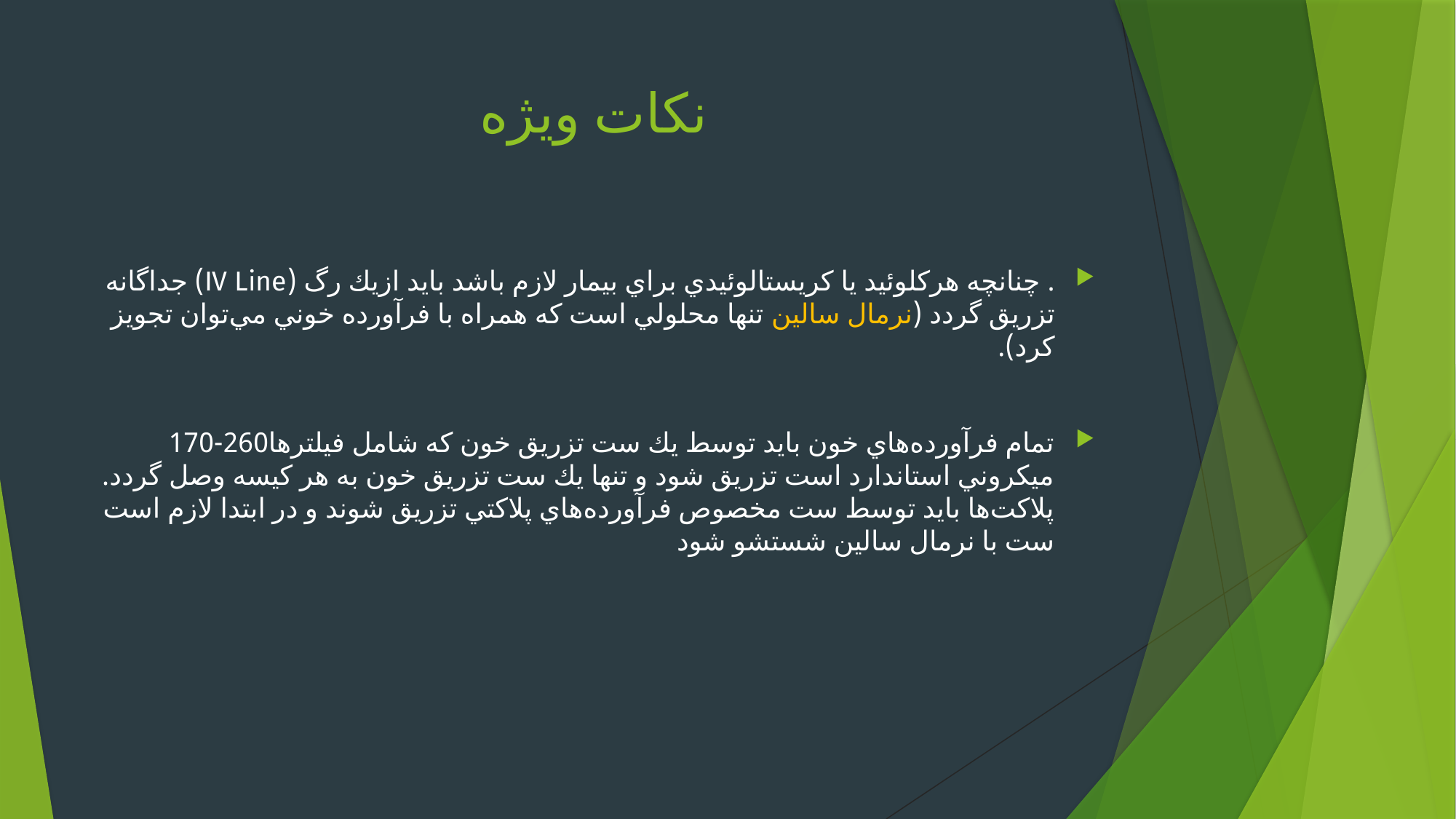

# نکات ویژه
. چنانچه هركلوئيد يا كريستالوئيدي براي بيمار لازم باشد بايد ازيك رگ (IV Line) جداگانه تزريق گردد (نرمال سالين تنها محلولي است كه همراه با فرآورده خوني مي‌توان تجويز كرد).

تمام فرآورده‌هاي خون بايد توسط يك ست تزريق خون كه شامل فيلترها260-170 ميكروني استاندارد است تزريق ‌‌شود و تنها يك ست تزريق خون به هر كيسه وصل گردد. پلاكت‌ها بايد توسط ست مخصوص فرآورده‌هاي پلاكتي تزريق شوند و در ابتدا لازم است ست با نرمال سالين شستشو شود